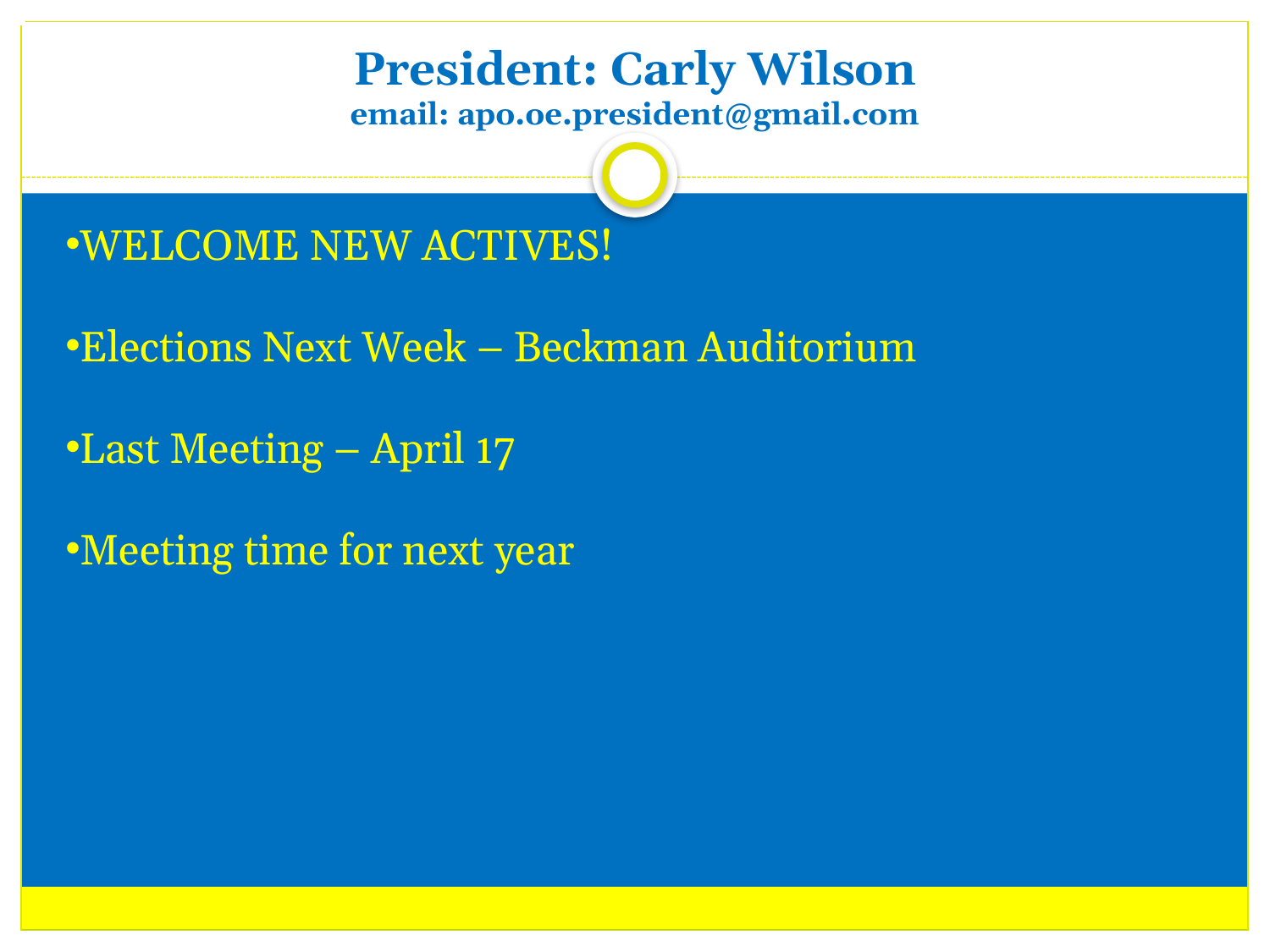

# President: Carly Wilson email: apo.oe.president@gmail.com
WELCOME NEW ACTIVES!

Elections Next Week – Beckman Auditorium

Last Meeting – April 17

Meeting time for next year